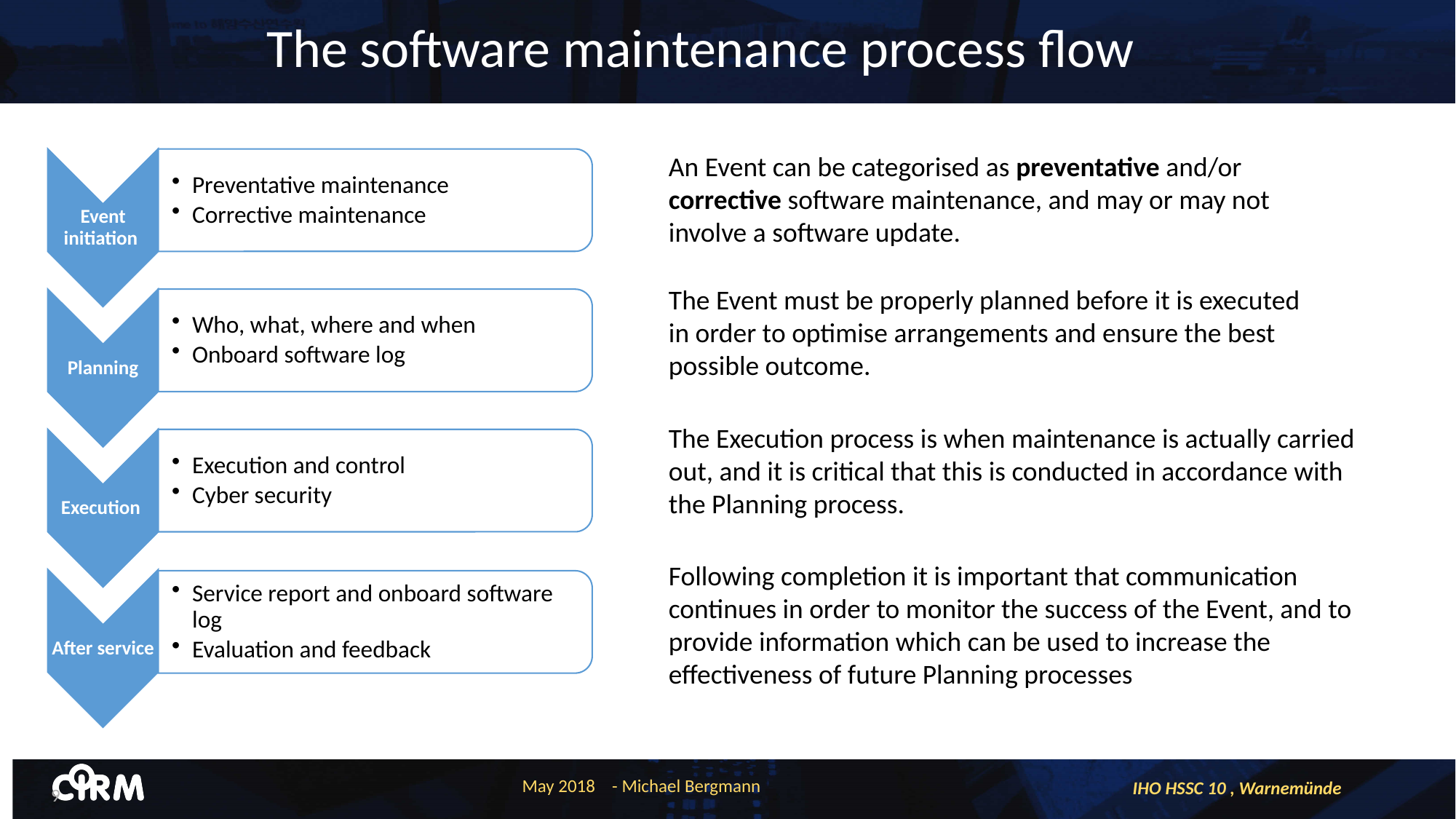

# The software maintenance process flow
An Event can be categorised as preventative and/or corrective software maintenance, and may or may not involve a software update.
Event initiation
Preventative maintenance
Corrective maintenance
Planning
Who, what, where and when
Onboard software log
Execution
Execution and control
Cyber security
After service
Service report and onboard software log
Evaluation and feedback
The Event must be properly planned before it is executed in order to optimise arrangements and ensure the best possible outcome.
The Execution process is when maintenance is actually carried out, and it is critical that this is conducted in accordance with the Planning process.
Following completion it is important that communication continues in order to monitor the success of the Event, and to provide information which can be used to increase the effectiveness of future Planning processes
May 2018    - Michael Bergmann
IHO HSSC 10 , Warnemünde
9